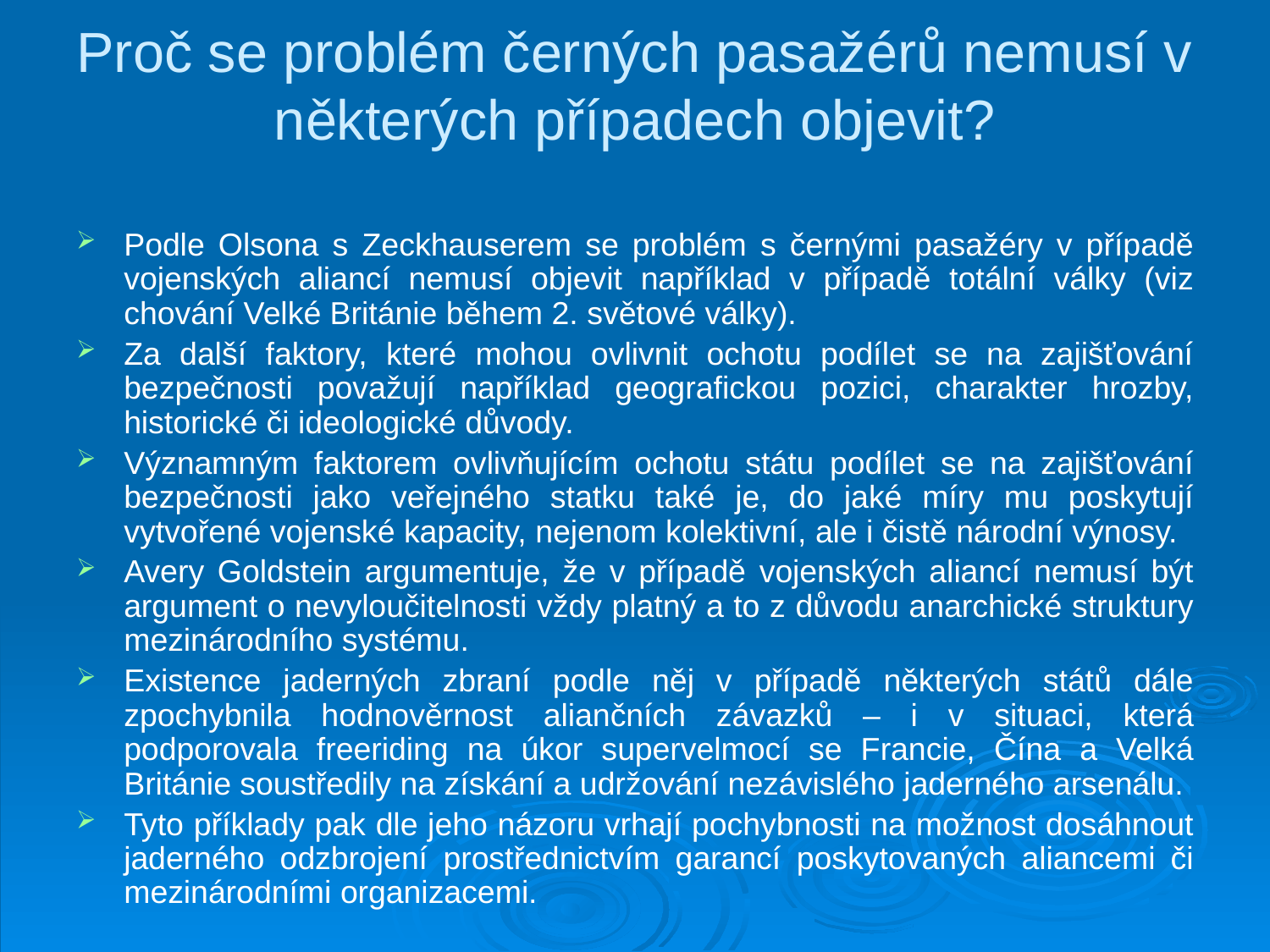

# Proč se problém černých pasažérů nemusí v některých případech objevit?
Podle Olsona s Zeckhauserem se problém s černými pasažéry v případě vojenských aliancí nemusí objevit například v případě totální války (viz chování Velké Británie během 2. světové války).
Za další faktory, které mohou ovlivnit ochotu podílet se na zajišťování bezpečnosti považují například geografickou pozici, charakter hrozby, historické či ideologické důvody.
Významným faktorem ovlivňujícím ochotu státu podílet se na zajišťování bezpečnosti jako veřejného statku také je, do jaké míry mu poskytují vytvořené vojenské kapacity, nejenom kolektivní, ale i čistě národní výnosy.
Avery Goldstein argumentuje, že v případě vojenských aliancí nemusí být argument o nevyloučitelnosti vždy platný a to z důvodu anarchické struktury mezinárodního systému.
Existence jaderných zbraní podle něj v případě některých států dále zpochybnila hodnověrnost aliančních závazků – i v situaci, která podporovala freeriding na úkor supervelmocí se Francie, Čína a Velká Británie soustředily na získání a udržování nezávislého jaderného arsenálu.
Tyto příklady pak dle jeho názoru vrhají pochybnosti na možnost dosáhnout jaderného odzbrojení prostřednictvím garancí poskytovaných aliancemi či mezinárodními organizacemi.